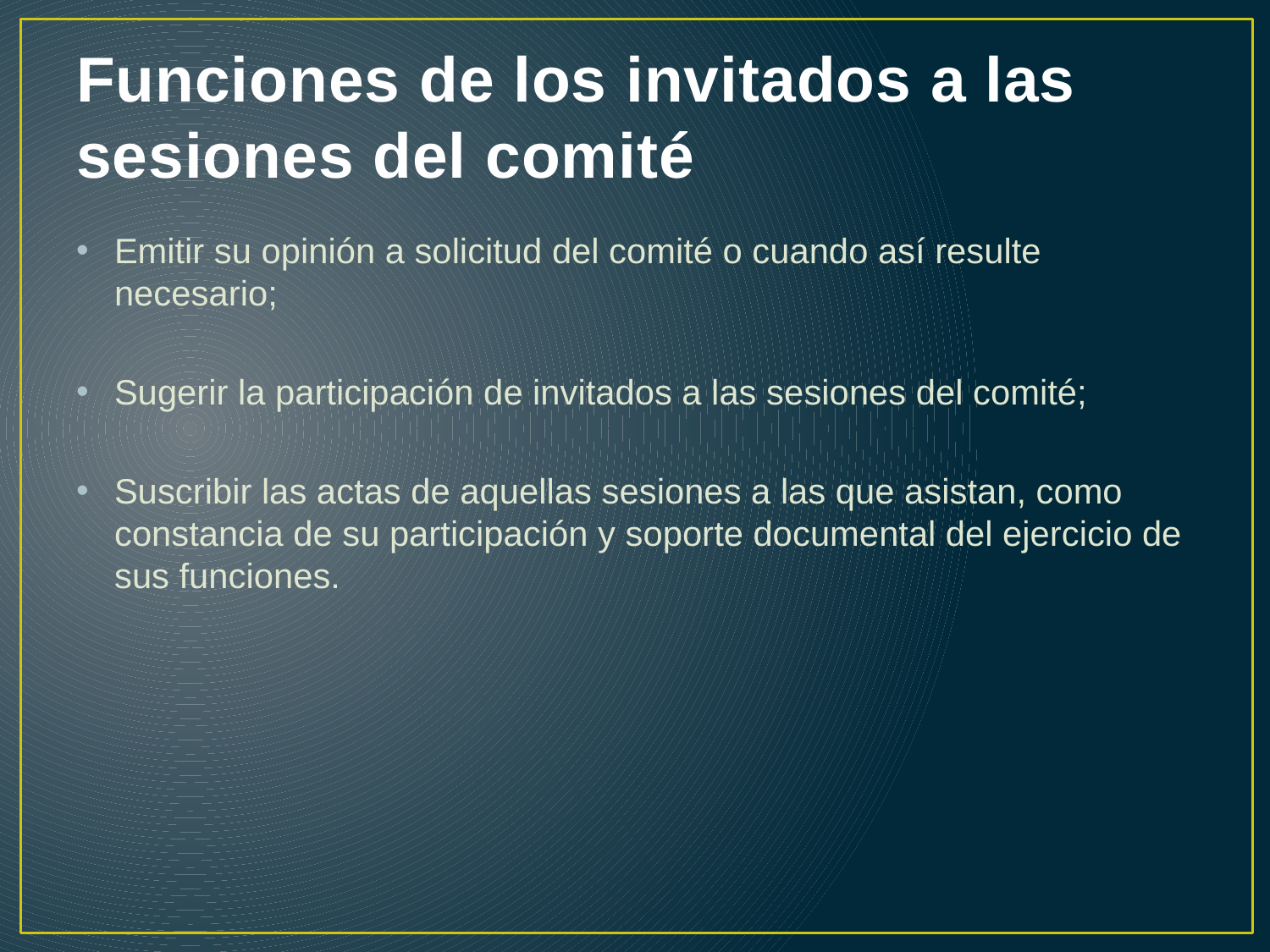

# Funciones de los invitados a las sesiones del comité
Emitir su opinión a solicitud del comité o cuando así resulte necesario;

Sugerir la participación de invitados a las sesiones del comité;

Suscribir las actas de aquellas sesiones a las que asistan, como constancia de su participación y soporte documental del ejercicio de sus funciones.